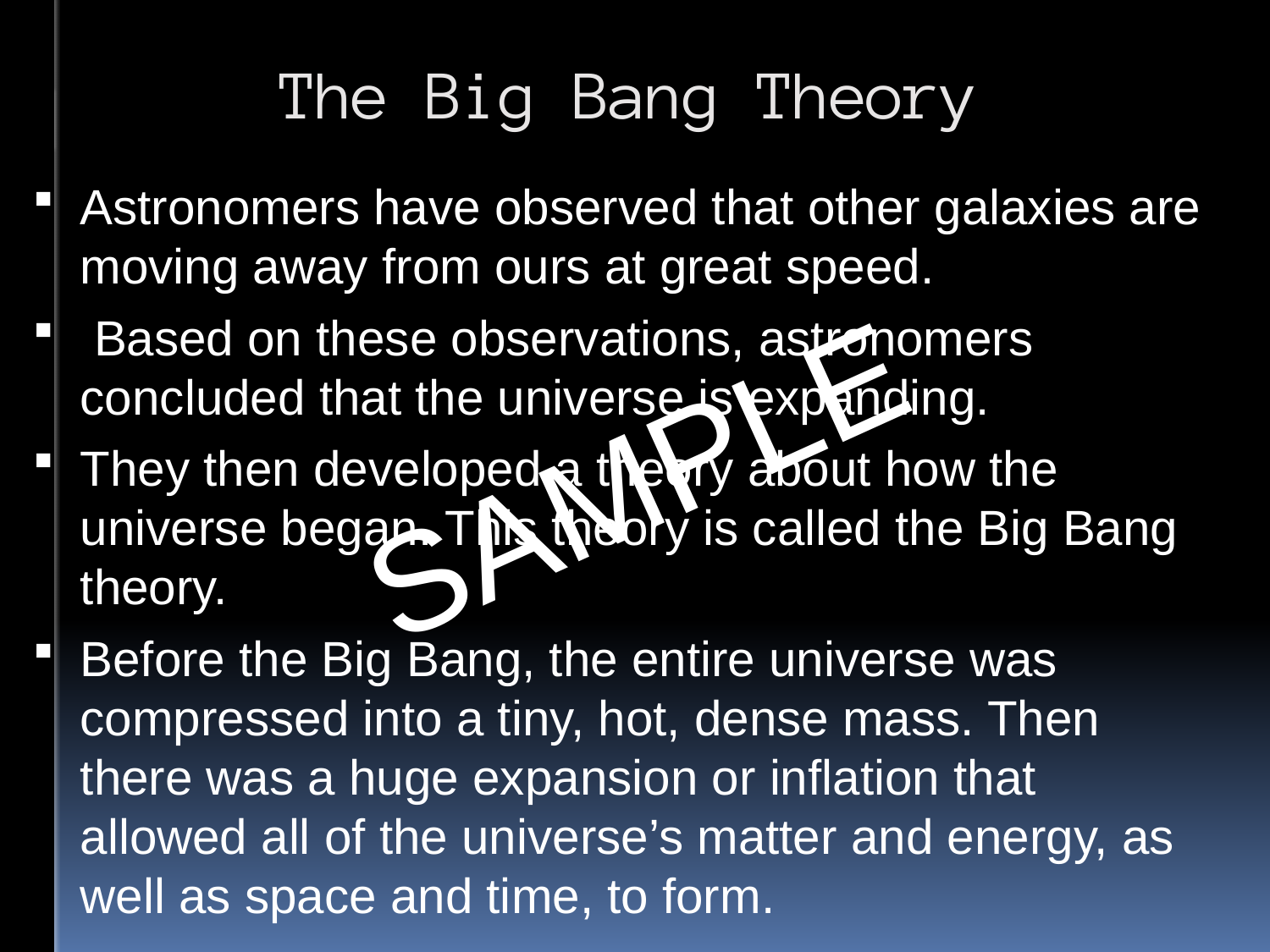

# The Big Bang Theory
Astronomers have observed that other galaxies are moving away from ours at great speed.
 Based on these observations, astronomers concluded that the universe is expanding.
They then developed a theory about how the universe began. This theory is called the Big Bang theory.
Before the Big Bang, the entire universe was compressed into a tiny, hot, dense mass. Then there was a huge expansion or inflation that allowed all of the universe’s matter and energy, as well as space and time, to form.